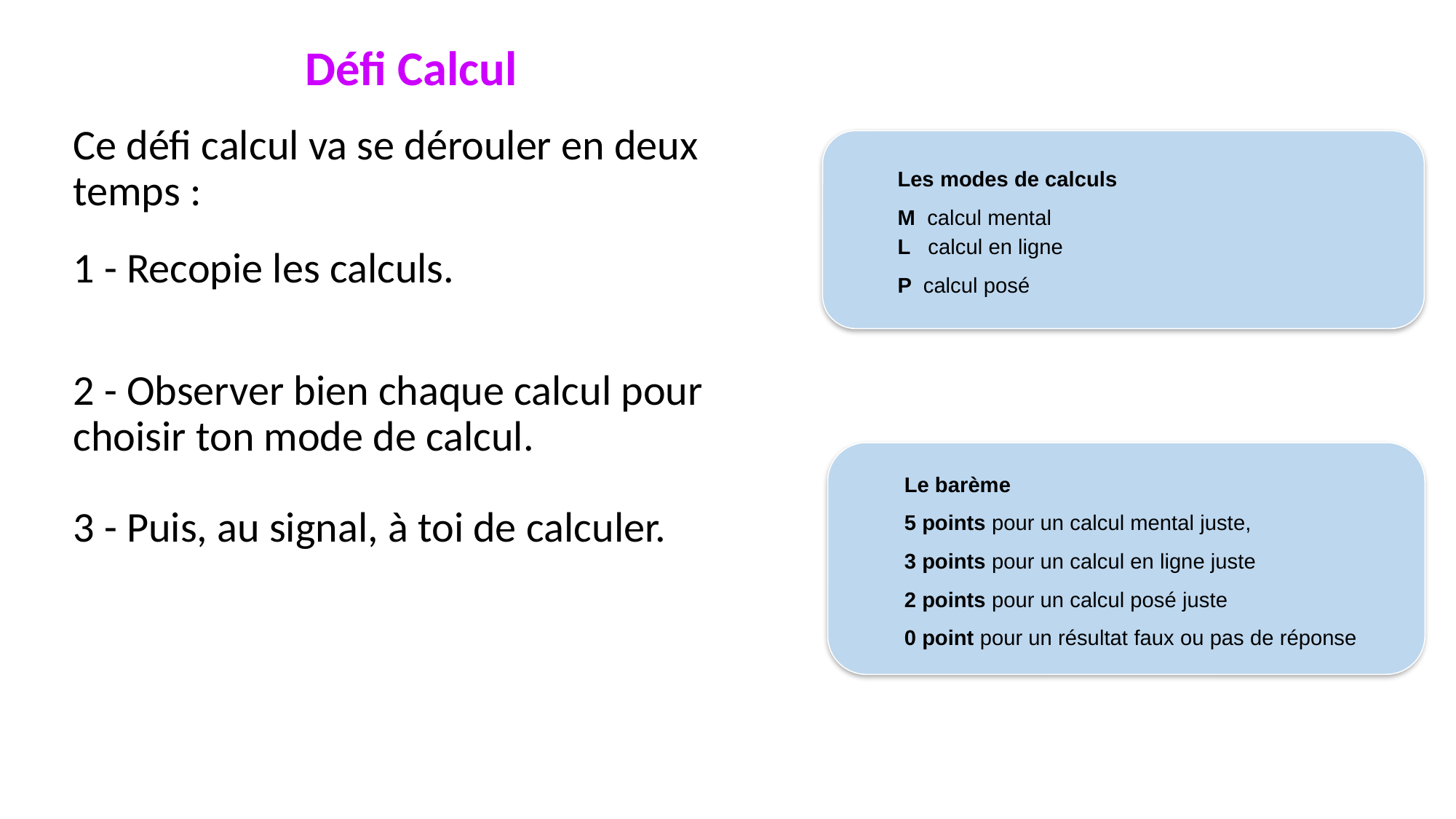

Défi Calcul
Ce défi calcul va se dérouler en deux temps :
1 - Recopie les calculs.

2 - Observer bien chaque calcul pour choisir ton mode de calcul.
3 - Puis, au signal, à toi de calculer.
Les modes de calculs
M  calcul mental
L   calcul en ligne
P  calcul posé
Le barème
5 points pour un calcul mental juste,
3 points pour un calcul en ligne juste
2 points pour un calcul posé juste
0 point pour un résultat faux ou pas de réponse